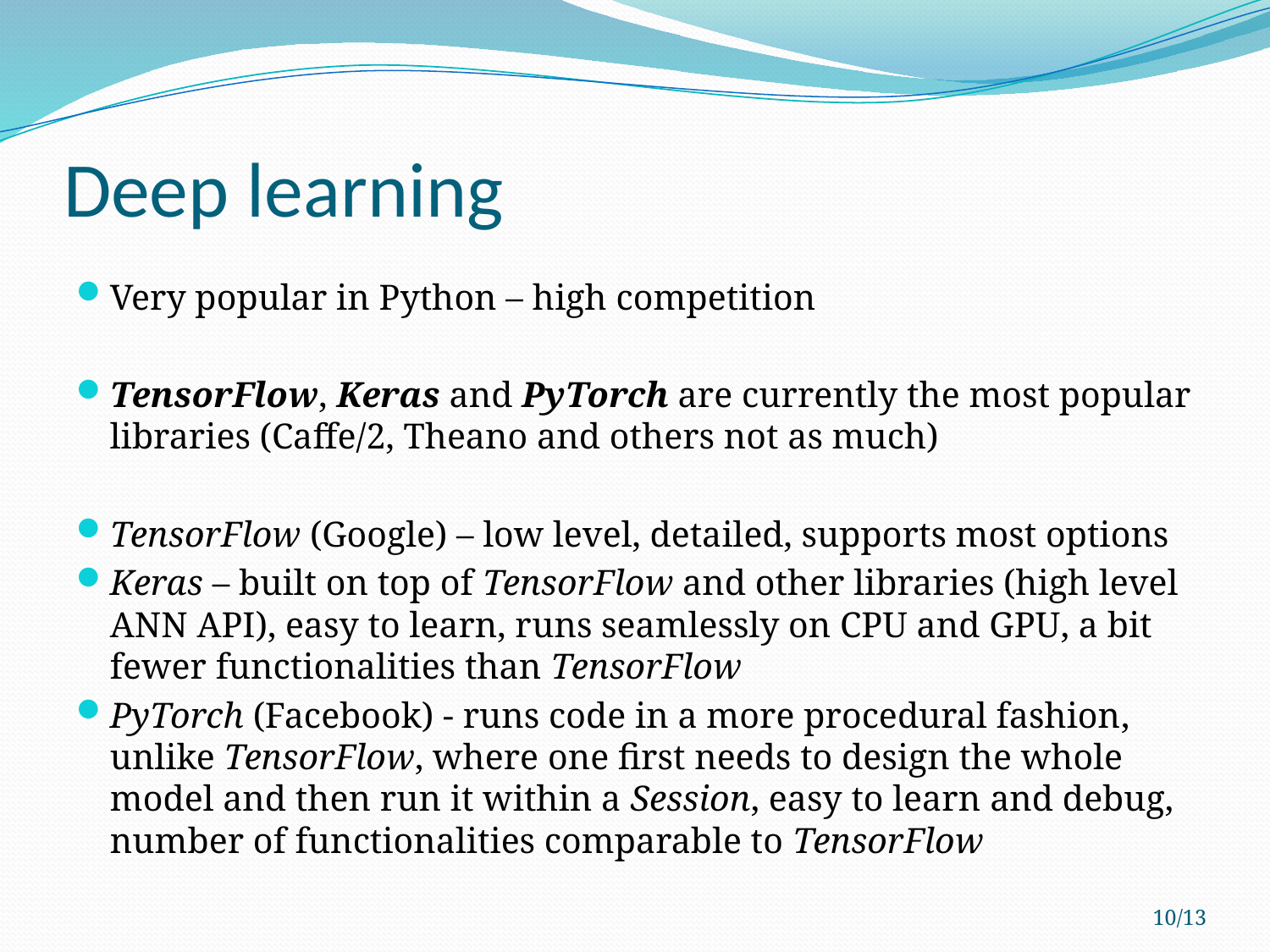

# Deep learning
Very popular in Python – high competition

TensorFlow, Keras and PyTorch are currently the most popular libraries (Caffe/2, Theano and others not as much)

TensorFlow (Google) – low level, detailed, supports most options
Keras – built on top of TensorFlow and other libraries (high level ANN API), easy to learn, runs seamlessly on CPU and GPU, a bit fewer functionalities than TensorFlow
PyTorch (Facebook) - runs code in a more procedural fashion, unlike TensorFlow, where one first needs to design the whole model and then run it within a Session, easy to learn and debug, number of functionalities comparable to TensorFlow
10/13